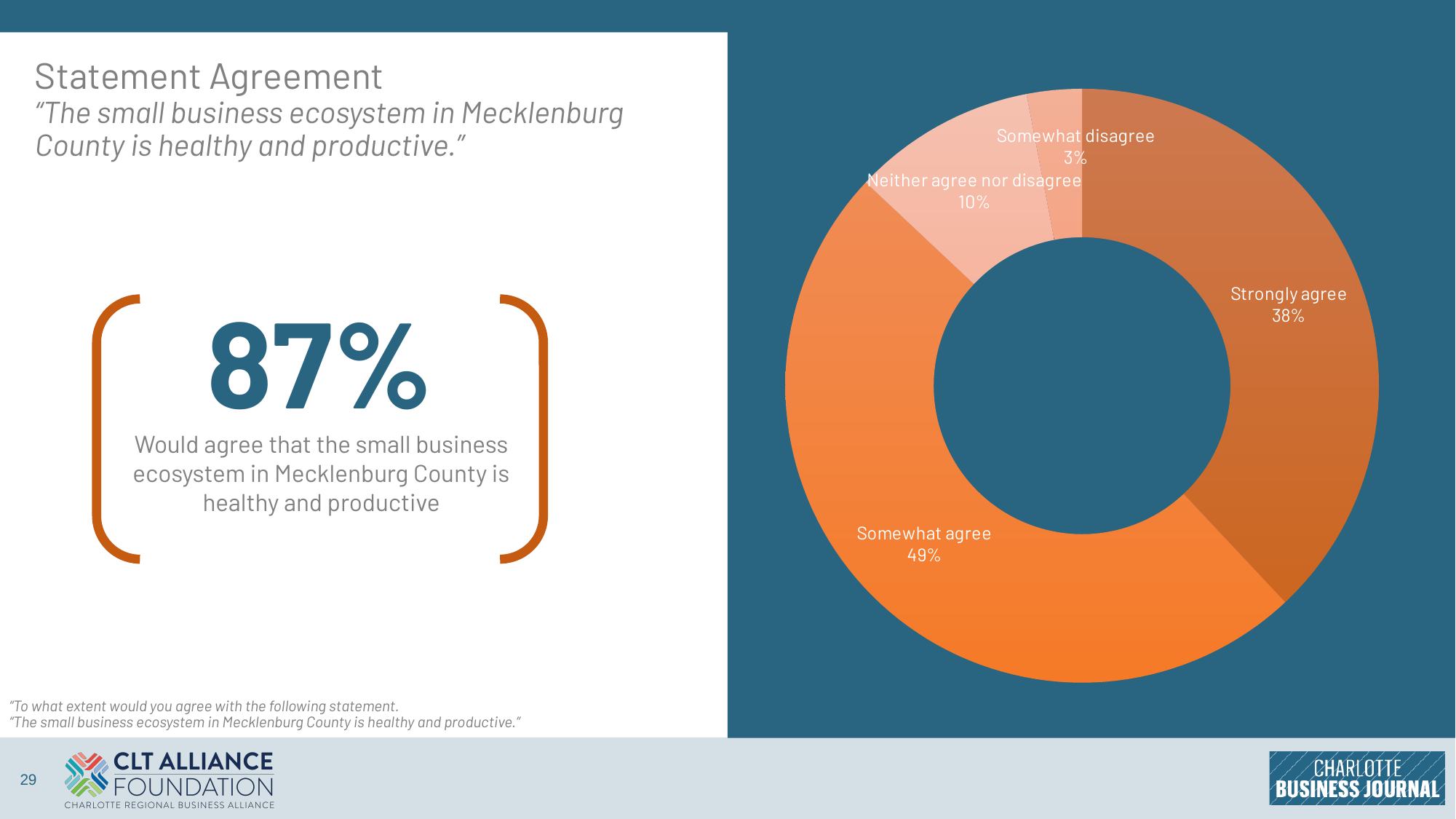

Statement Agreement
“The small business ecosystem in Mecklenburg County is healthy and productive.”

### Chart

| Category | Column1 |
|---|---|
| Strongly agree | 0.38 |
| Somewhat agree | 0.49 |
| Neither agree nor disagree | 0.1 |
| Somewhat disagree | 0.03 |
87%

Would agree that the small business ecosystem in Mecklenburg County is healthy and productive
“To what extent would you agree with the following statement.
“The small business ecosystem in Mecklenburg County is healthy and productive.”

29